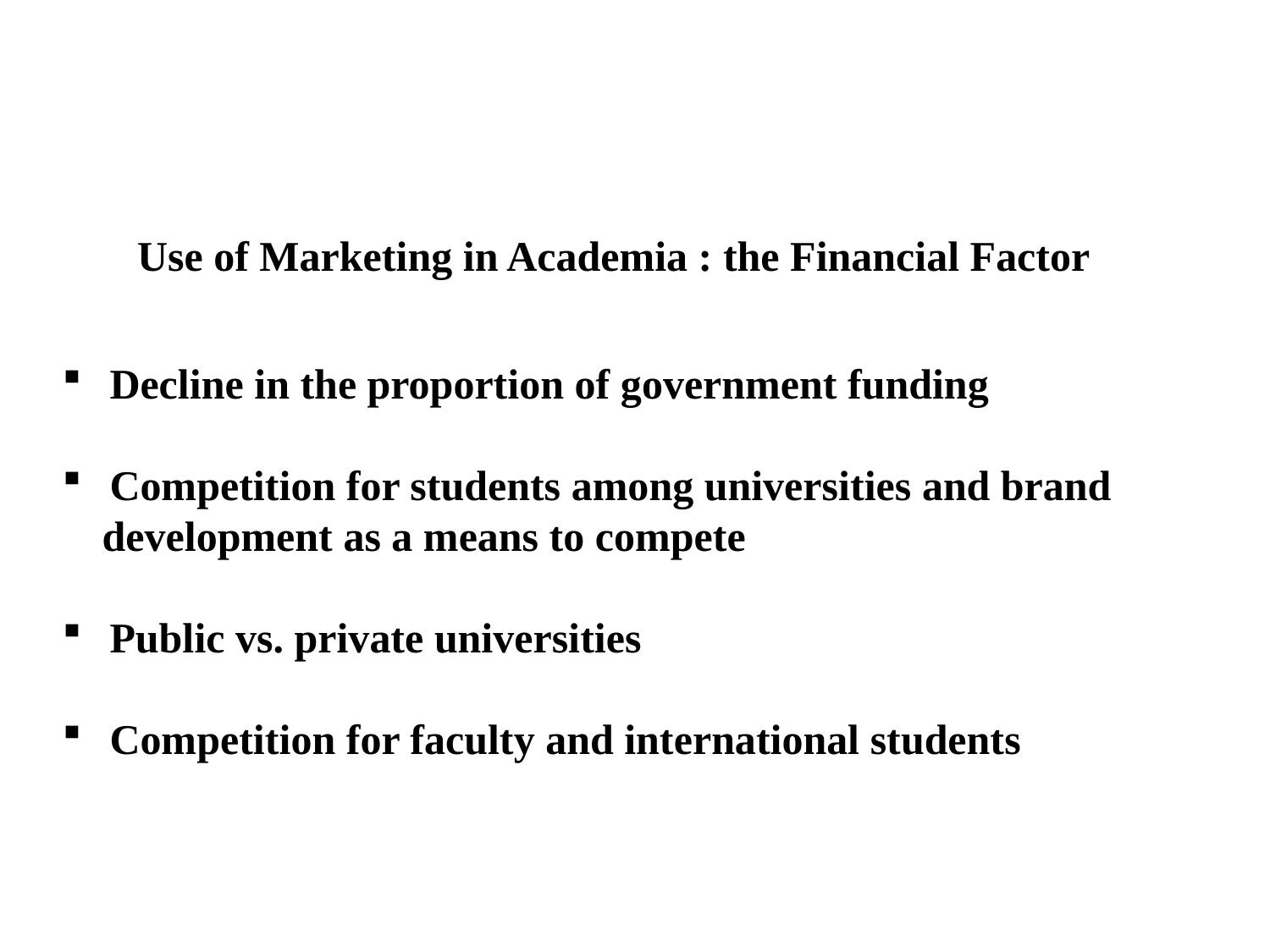

Use of Marketing in Academia : the Financial Factor

Decline in the proportion of government funding

Competition for students among universities and brand
development as a means to compete

Public vs. private universities

Competition for faculty and international students